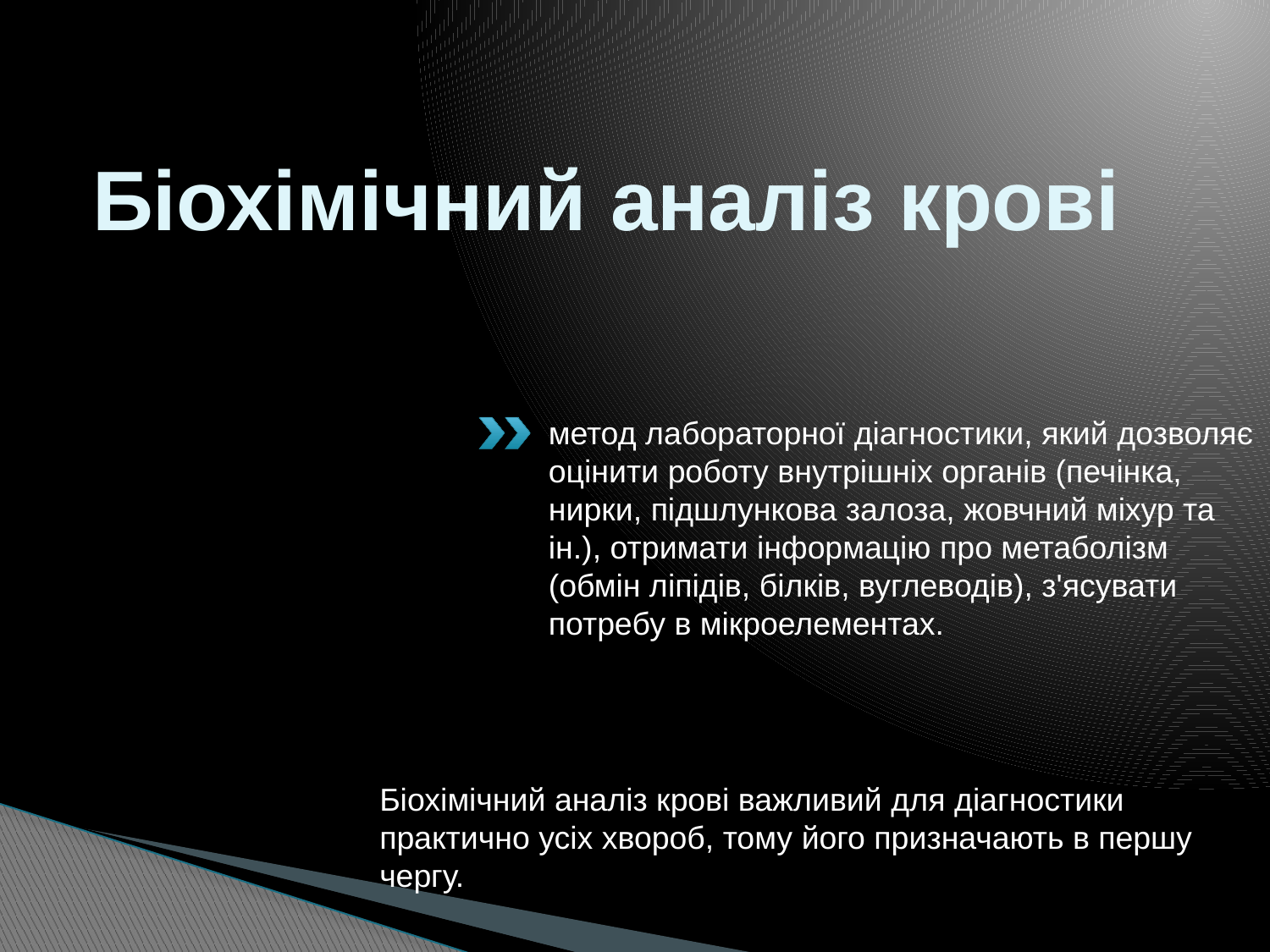

# Біохімічний аналіз крові
метод лабораторної діагностики, який дозволяє оцінити роботу внутрішніх органів (печінка, нирки, підшлункова залоза, жовчний міхур та ін.), отримати інформацію про метаболізм (обмін ліпідів, білків, вуглеводів), з'ясувати потребу в мікроелементах.
Біохімічний аналіз крові важливий для діагностики практично усіх хвороб, тому його призначають в першу чергу.